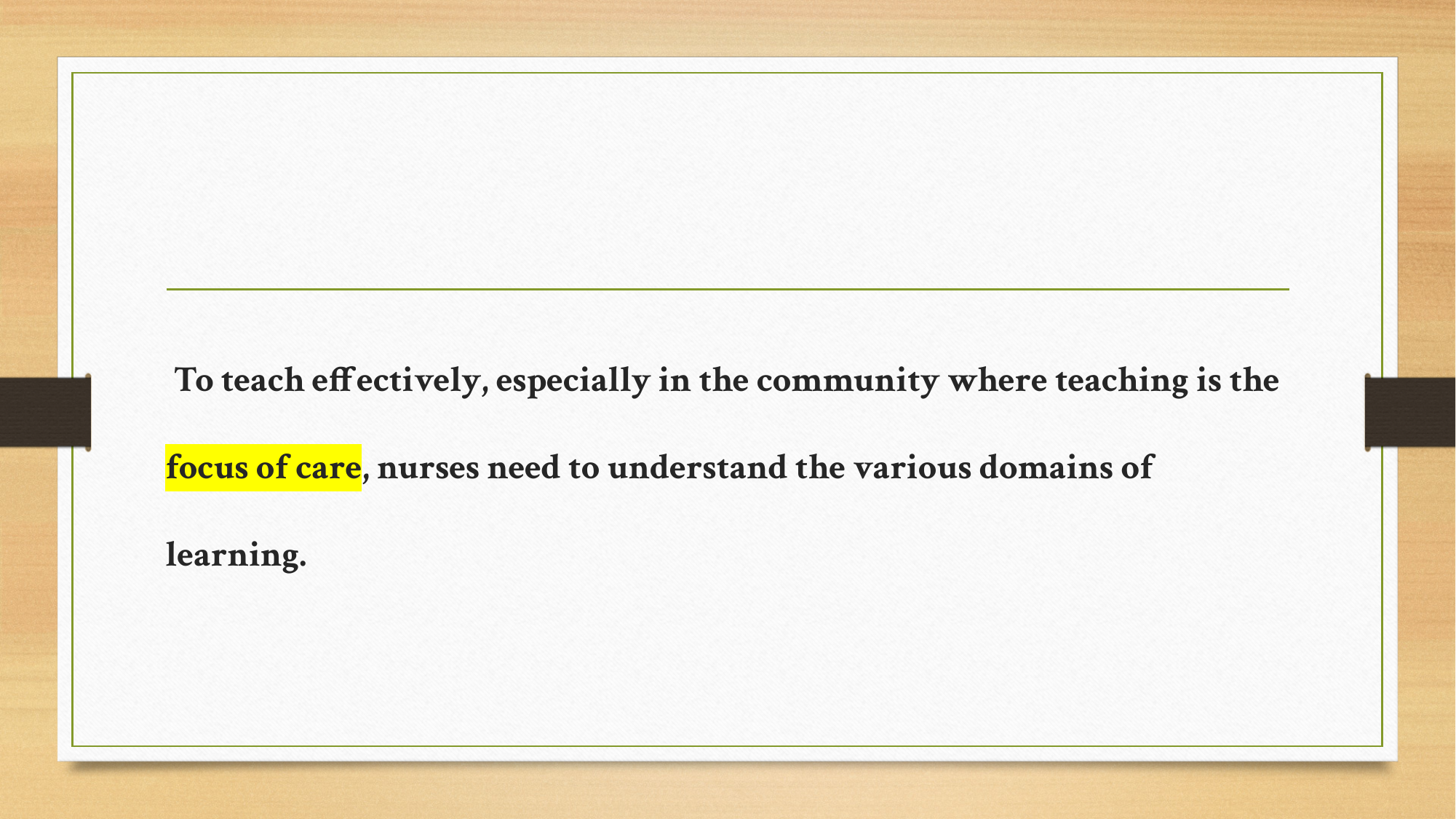

#
 To teach effectively, especially in the community where teaching is the focus of care, nurses need to understand the various domains of learning.